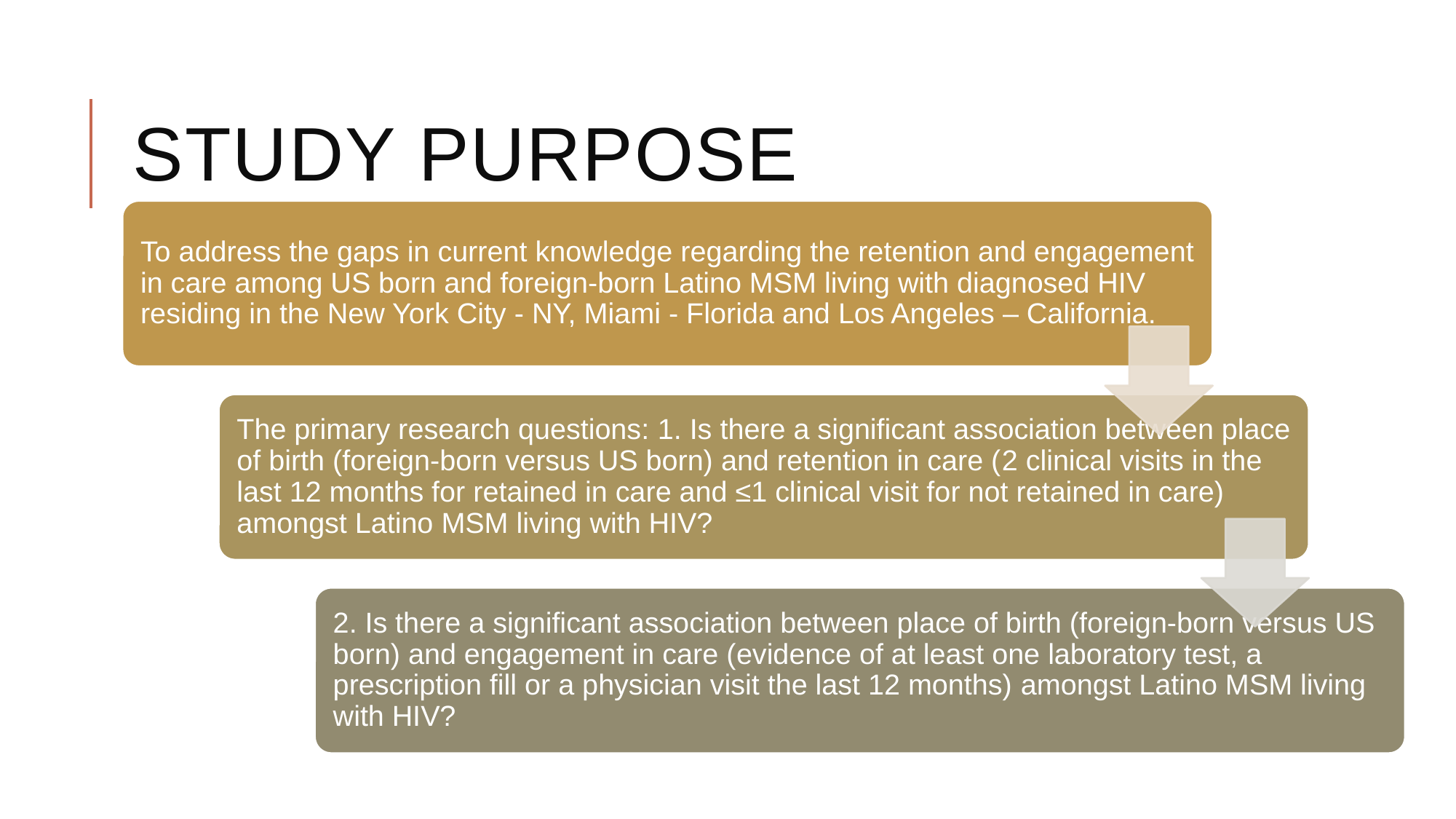

# STUDY PURPOSE
To address the gaps in current knowledge regarding the retention and engagement in care among US born and foreign-born Latino MSM living with diagnosed HIV residing in the New York City - NY, Miami - Florida and Los Angeles – California.
The primary research questions: 1. Is there a significant association between place of birth (foreign-born versus US born) and retention in care (2 clinical visits in the last 12 months for retained in care and ≤1 clinical visit for not retained in care) amongst Latino MSM living with HIV?
2. Is there a significant association between place of birth (foreign-born versus US born) and engagement in care (evidence of at least one laboratory test, a prescription fill or a physician visit the last 12 months) amongst Latino MSM living with HIV?